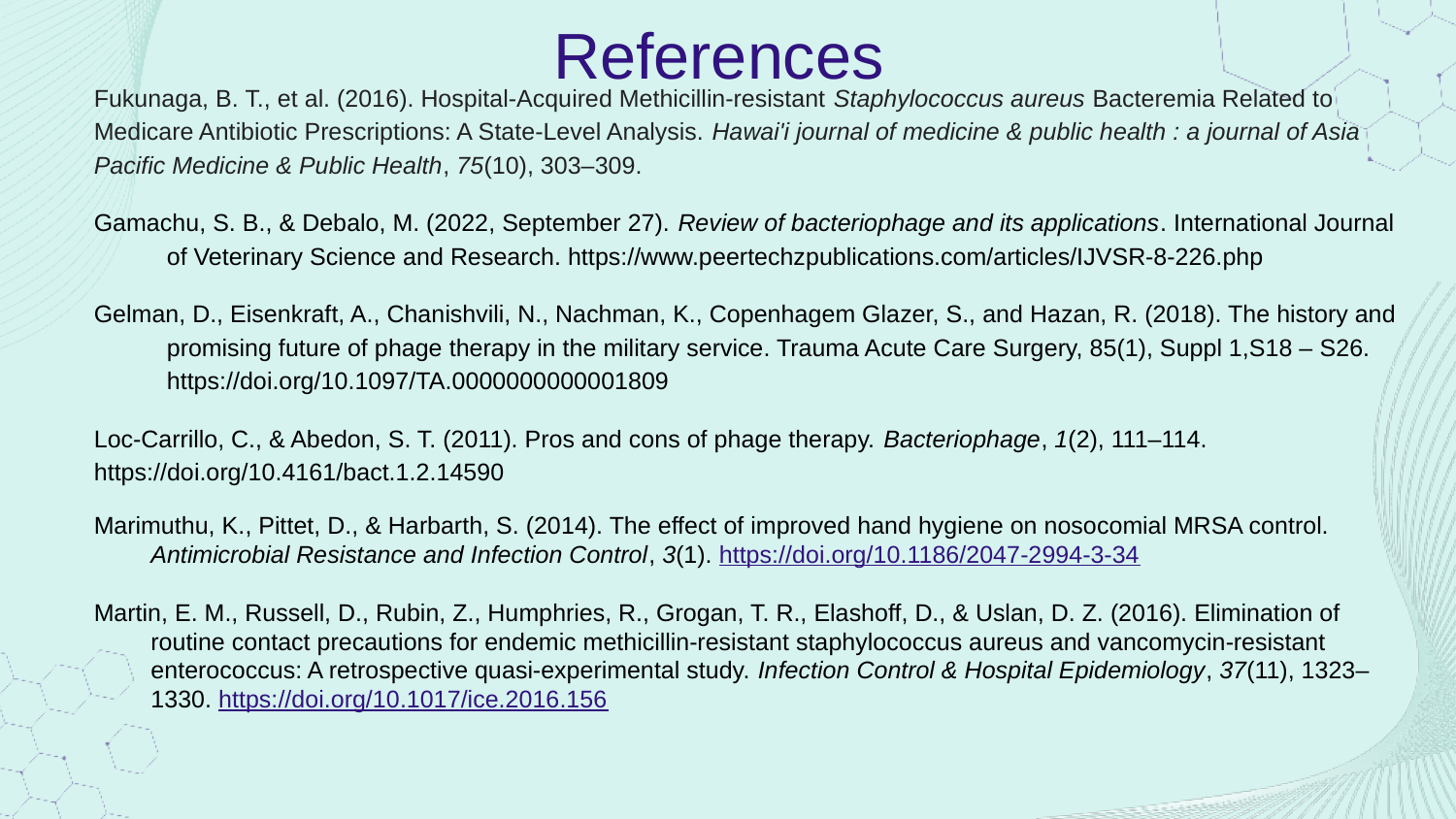

# References
Fukunaga, B. T., et al. (2016). Hospital-Acquired Methicillin-resistant Staphylococcus aureus Bacteremia Related to Medicare Antibiotic Prescriptions: A State-Level Analysis. Hawai'i journal of medicine & public health : a journal of Asia Pacific Medicine & Public Health, 75(10), 303–309.
Gamachu, S. B., & Debalo, M. (2022, September 27). Review of bacteriophage and its applications. International Journal of Veterinary Science and Research. https://www.peertechzpublications.com/articles/IJVSR-8-226.php
Gelman, D., Eisenkraft, A., Chanishvili, N., Nachman, K., Copenhagem Glazer, S., and Hazan, R. (2018). The history and promising future of phage therapy in the military service. Trauma Acute Care Surgery, 85(1), Suppl 1,S18 – S26. https://doi.org/10.1097/TA.0000000000001809
Loc-Carrillo, C., & Abedon, S. T. (2011). Pros and cons of phage therapy. Bacteriophage, 1(2), 111–114. https://doi.org/10.4161/bact.1.2.14590
Marimuthu, K., Pittet, D., & Harbarth, S. (2014). The effect of improved hand hygiene on nosocomial MRSA control. Antimicrobial Resistance and Infection Control, 3(1). https://doi.org/10.1186/2047-2994-3-34

Martin, E. M., Russell, D., Rubin, Z., Humphries, R., Grogan, T. R., Elashoff, D., & Uslan, D. Z. (2016). Elimination of routine contact precautions for endemic methicillin-resistant staphylococcus aureus and vancomycin-resistant enterococcus: A retrospective quasi-experimental study. Infection Control & Hospital Epidemiology, 37(11), 1323–1330. https://doi.org/10.1017/ice.2016.156